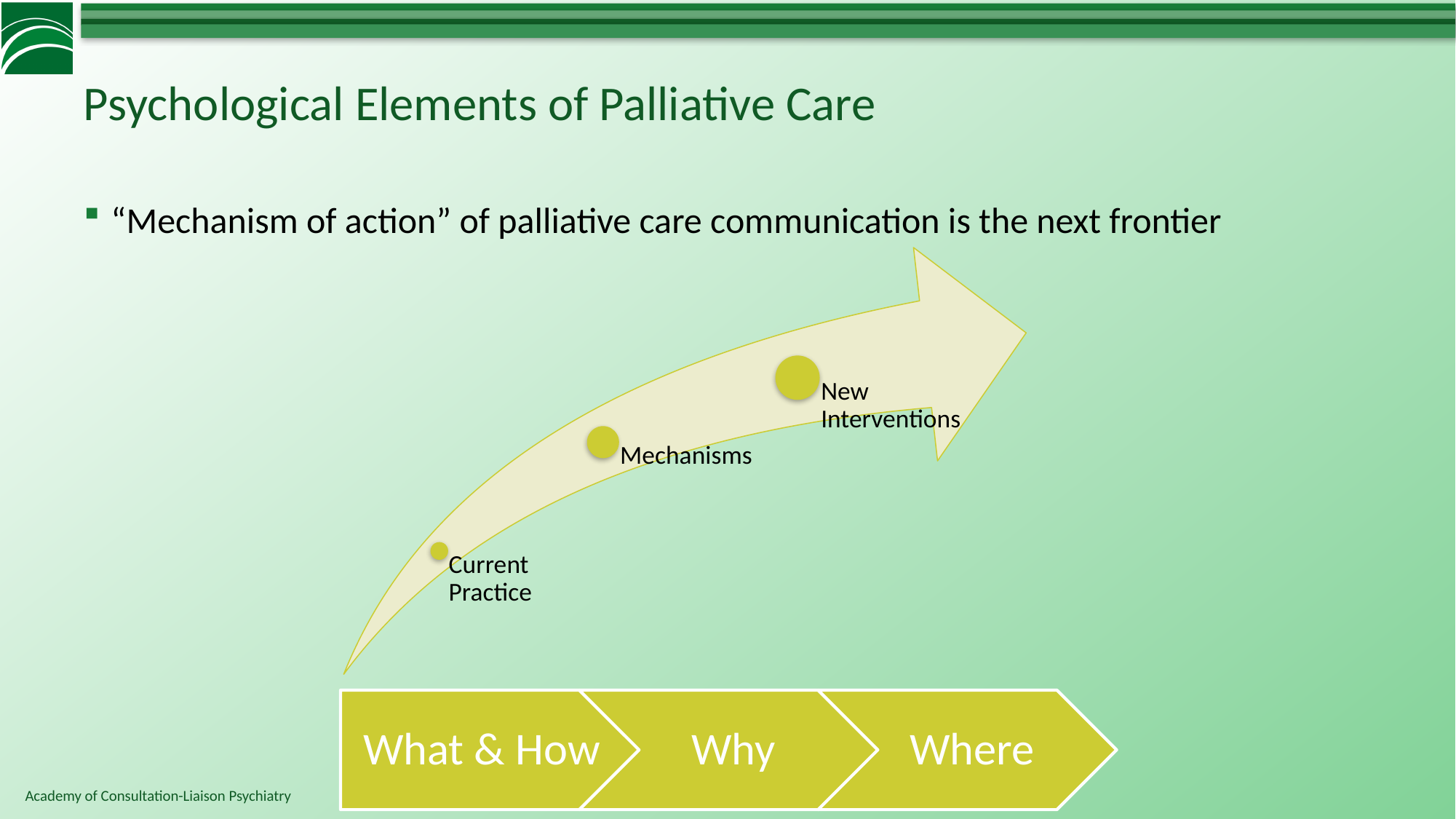

# Psychological Elements of Palliative Care
“Mechanism of action” of palliative care communication is the next frontier

Current Practice
Mechanisms
New Interventions
What & How
Why
Where